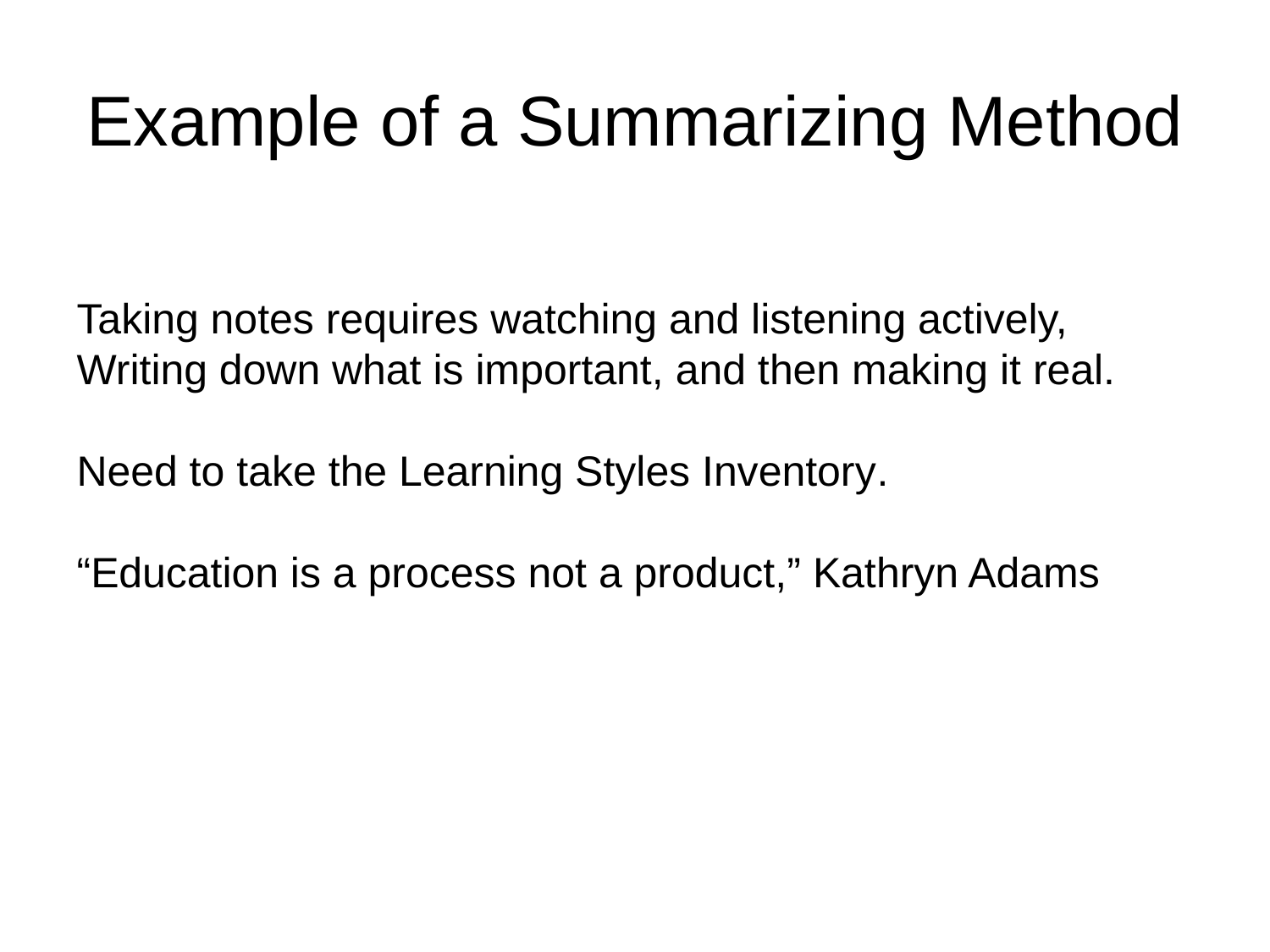

# Example of a Summarizing Method
Taking notes requires watching and listening actively,
Writing down what is important, and then making it real.

Need to take the Learning Styles Inventory.

“Education is a process not a product,” Kathryn Adams